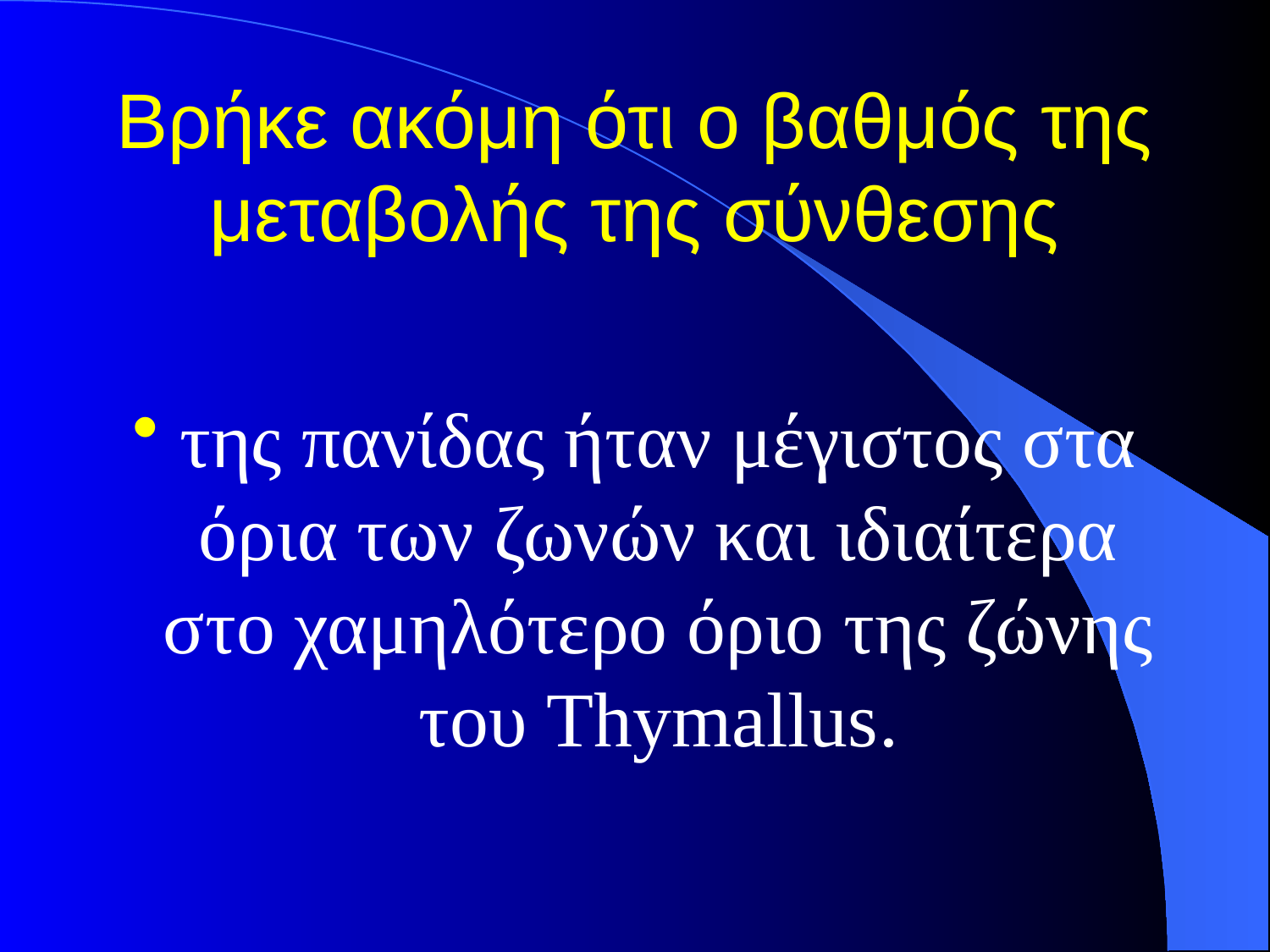

# Βρήκε ακόμη ότι ο βαθμός της μεταβολής της σύνθεσης

της πανίδας ήταν μέγιστος στα όρια των ζωνών και ιδιαίτερα στο χαμηλότερο όριο της ζώνης του Thymallus.